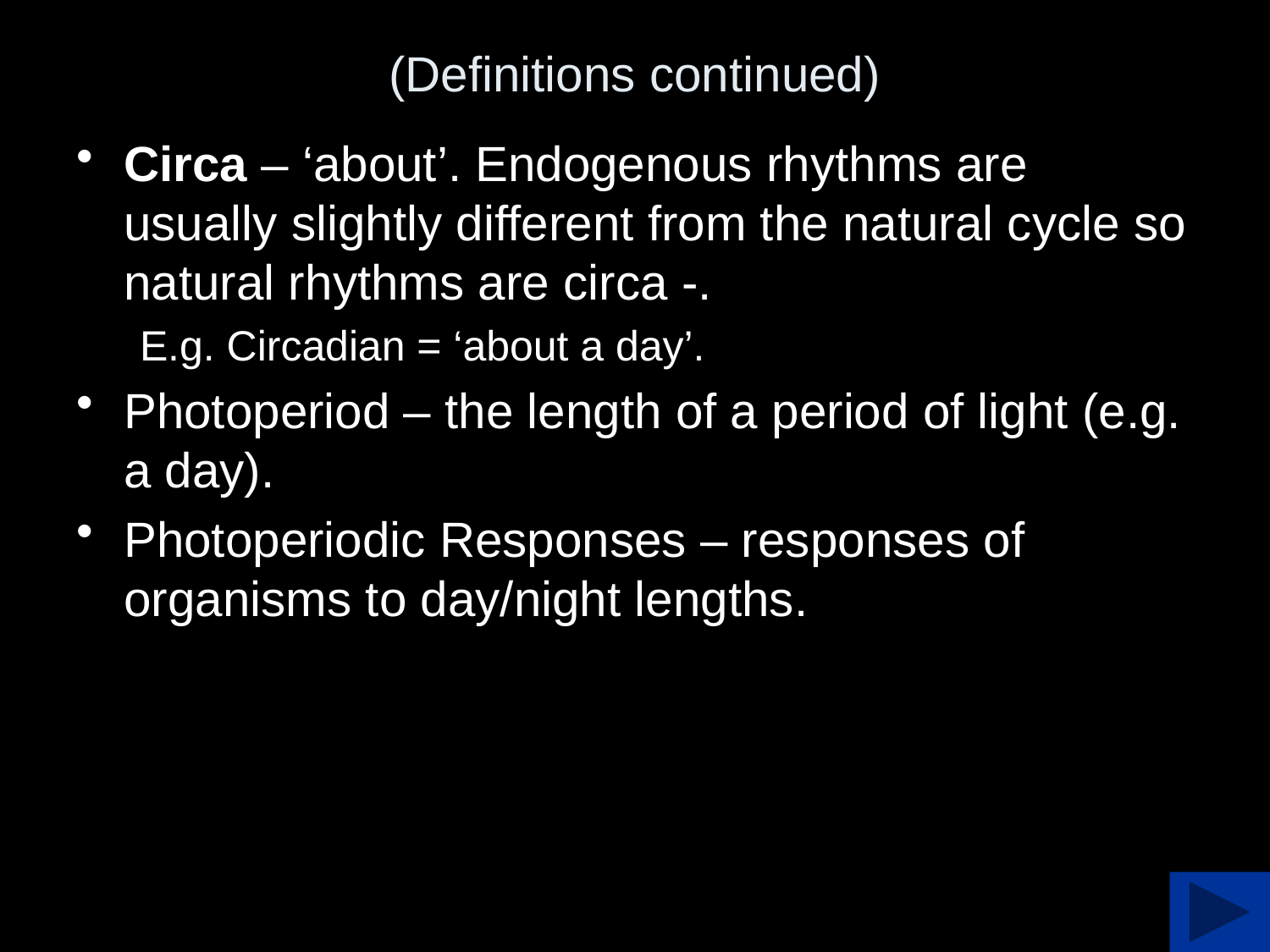

# (Definitions continued)
Circa – ‘about’. Endogenous rhythms are usually slightly different from the natural cycle so natural rhythms are circa -.
E.g. Circadian = ‘about a day’.
Photoperiod – the length of a period of light (e.g. a day).
Photoperiodic Responses – responses of organisms to day/night lengths.